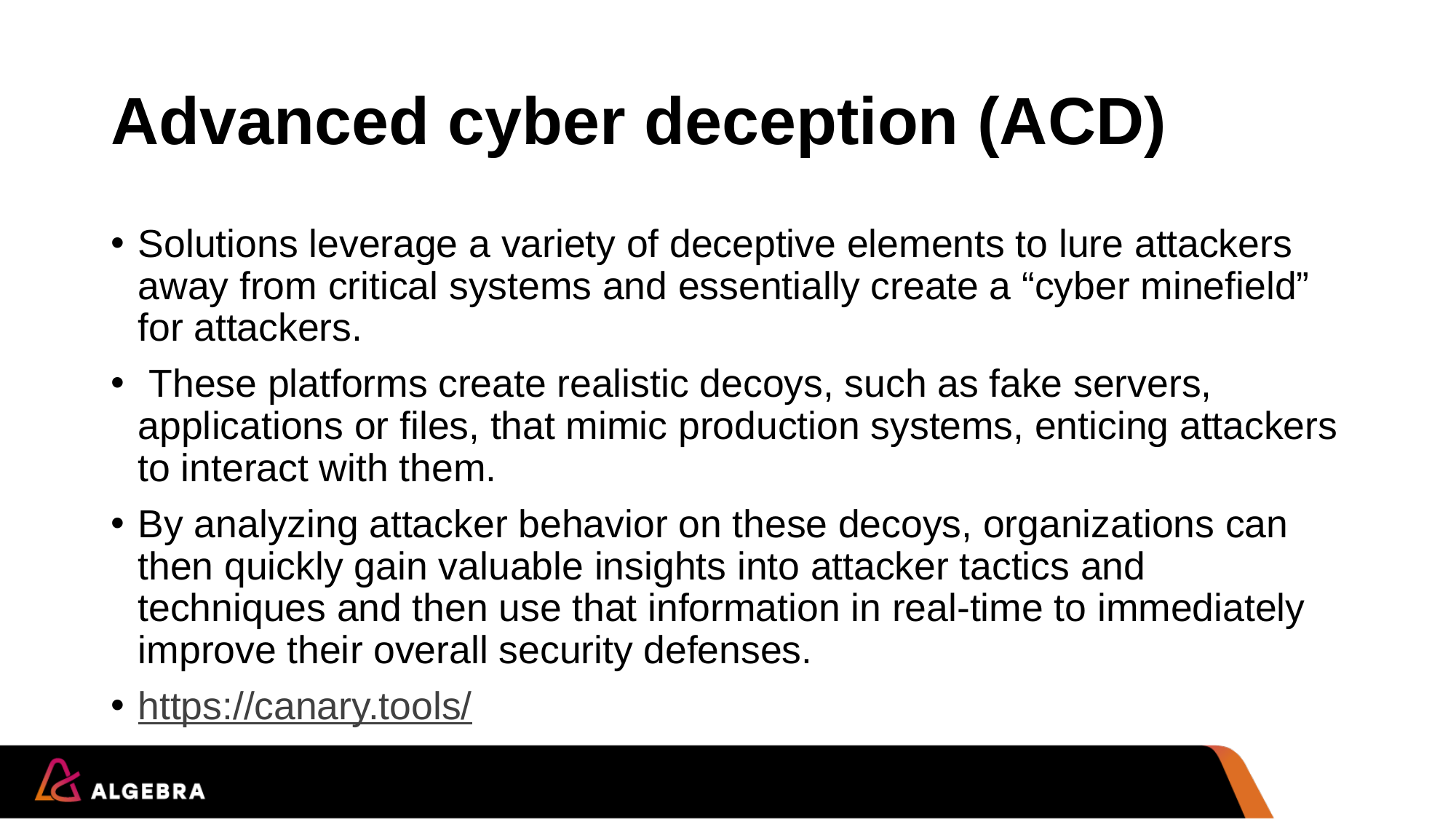

# Advanced cyber deception (ACD)
Solutions leverage a variety of deceptive elements to lure attackers away from critical systems and essentially create a “cyber minefield” for attackers.
 These platforms create realistic decoys, such as fake servers, applications or files, that mimic production systems, enticing attackers to interact with them.
By analyzing attacker behavior on these decoys, organizations can then quickly gain valuable insights into attacker tactics and techniques and then use that information in real-time to immediately improve their overall security defenses.
https://canary.tools/